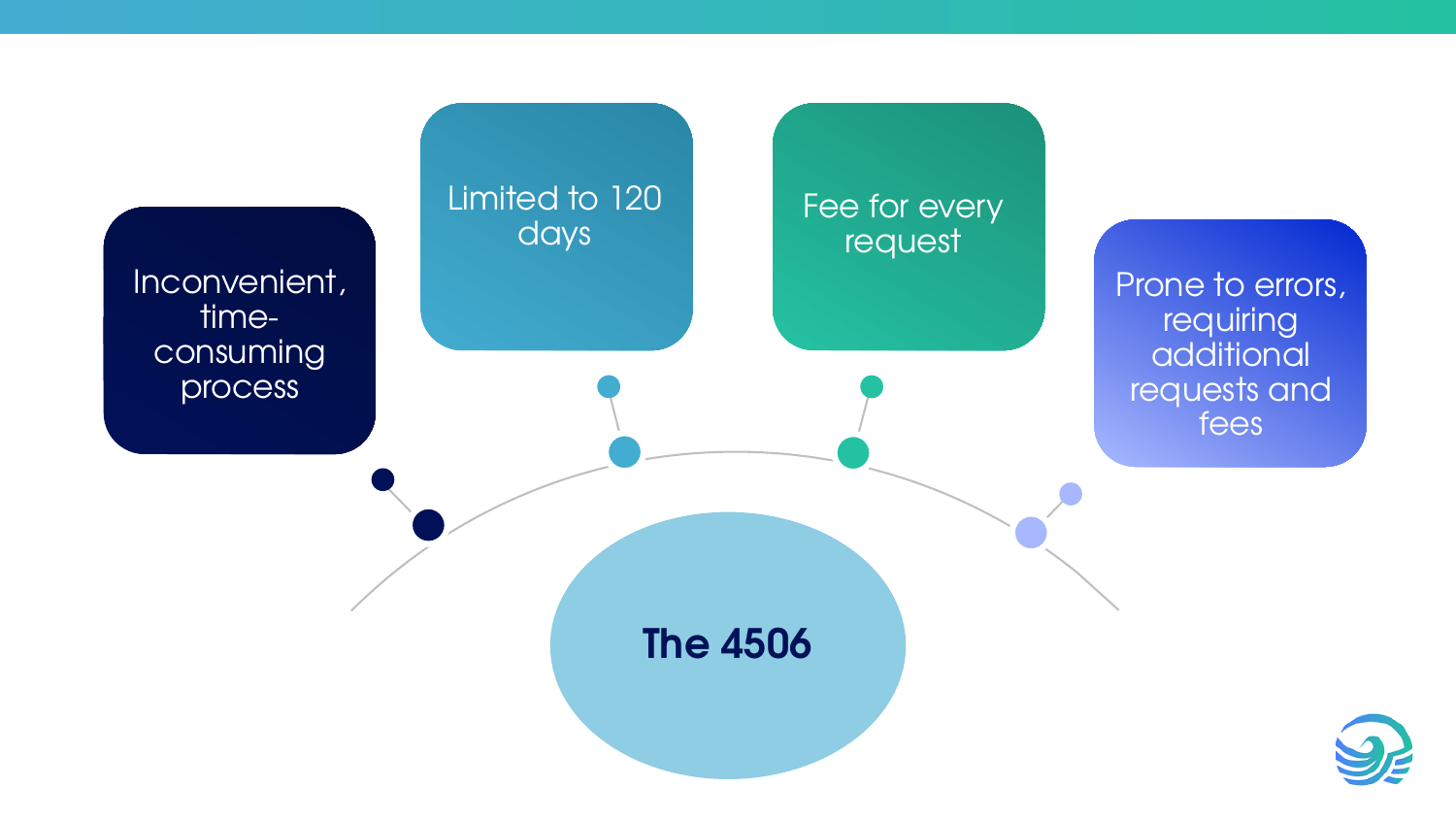

Limited to 120 days

Fee for every request

Inconvenient, time-consuming process

Prone to errors, requiring additional requests and fees

# The 4506